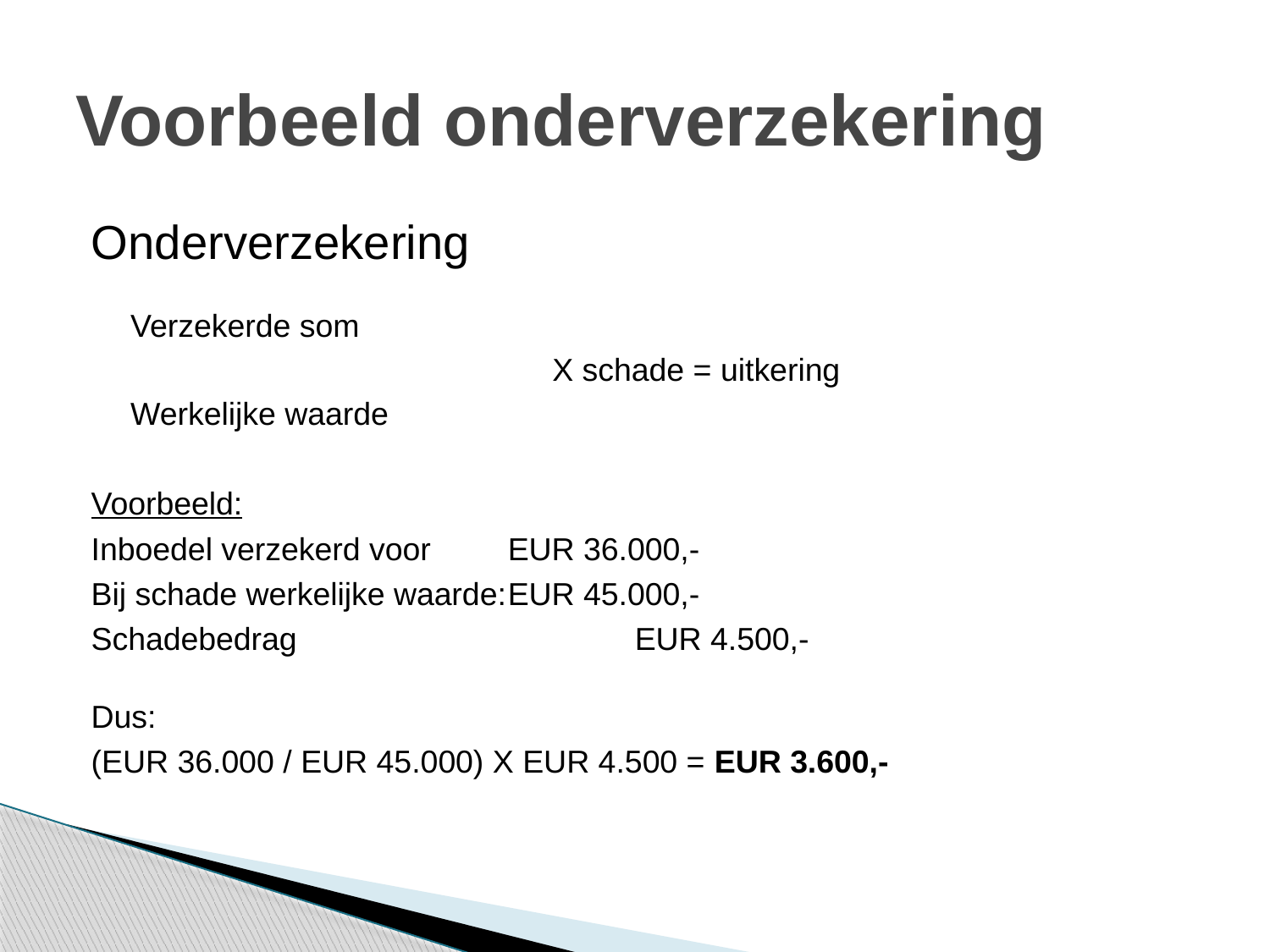

# Voorbeeld onderverzekering
Onderverzekering

Verzekerde som
				 X schade = uitkering
Werkelijke waarde

Voorbeeld:
Inboedel verzekerd voor	EUR 36.000,-
Bij schade werkelijke waarde:	EUR 45.000,-
Schadebedrag			EUR 4.500,-

Dus:
(EUR 36.000 / EUR 45.000) X EUR 4.500 = EUR 3.600,-